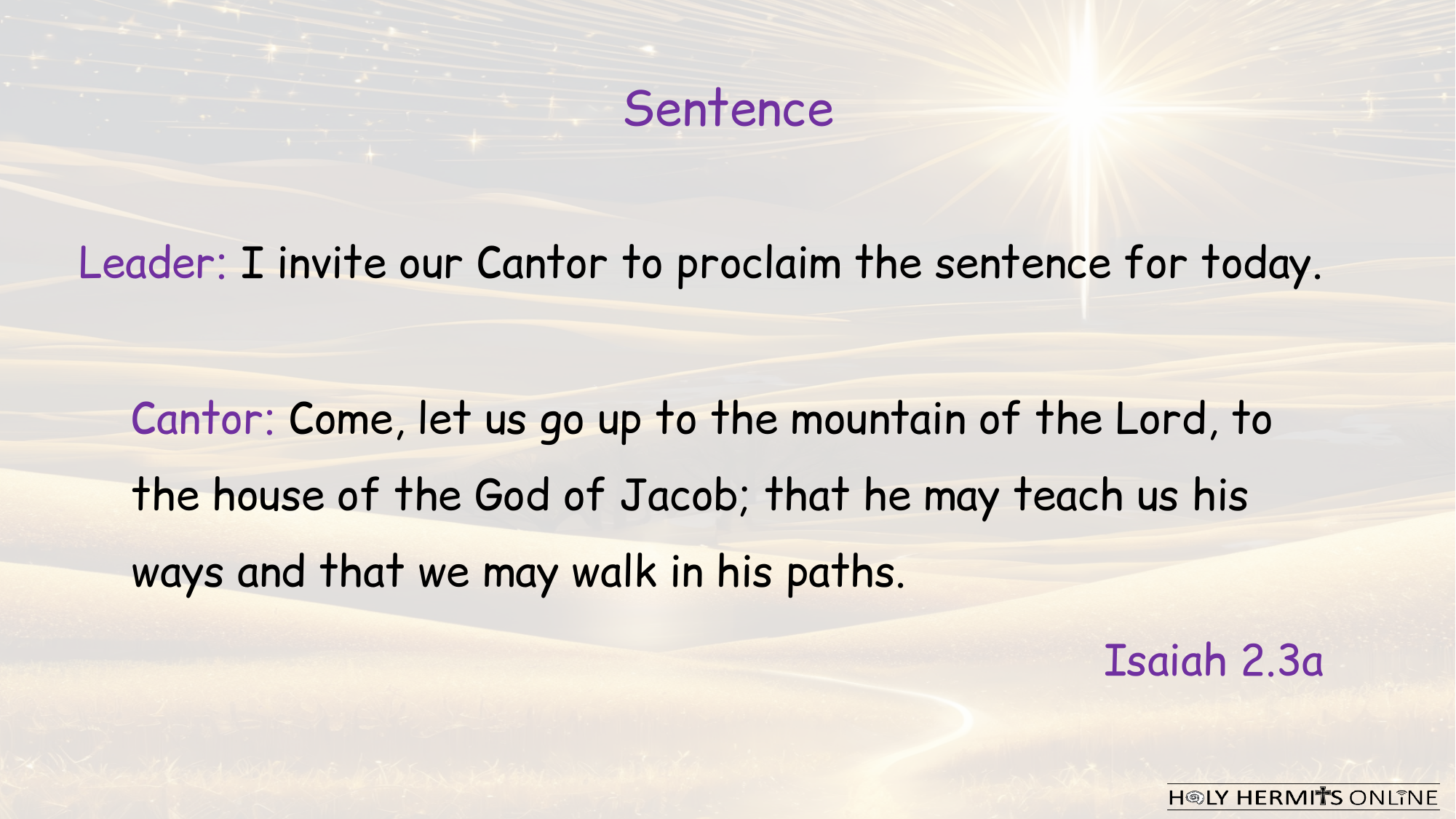

Sentence
Leader: I invite our Cantor to proclaim the sentence for today.
Cantor: Come, let us go up to the mountain of the Lord, to the house of the God of Jacob; that he may teach us his ways and that we may walk in his paths.
Isaiah 2.3a